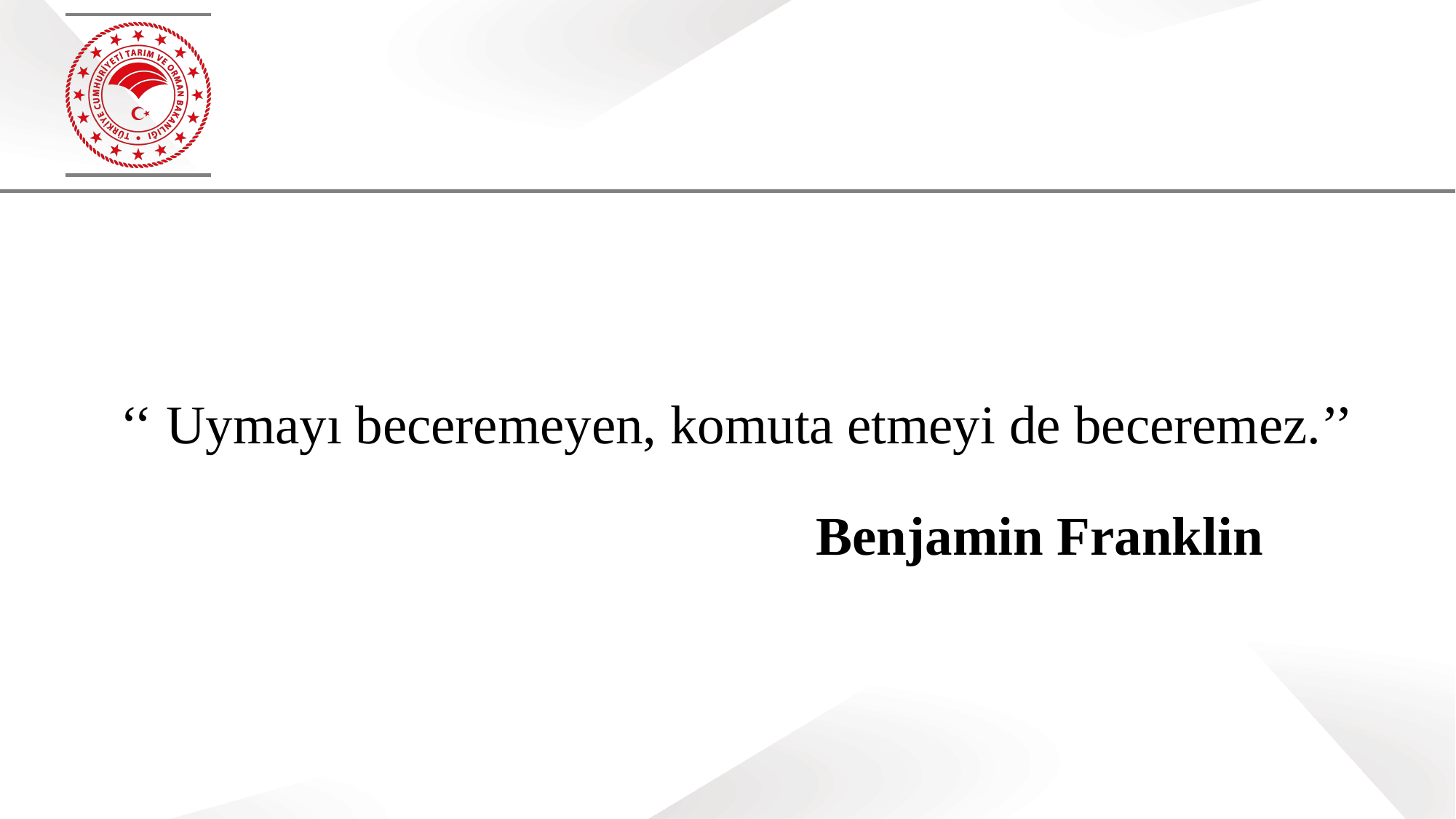

‘‘ Uymayı beceremeyen, komuta etmeyi de beceremez.’’
                                                   Benjamin Franklin
6